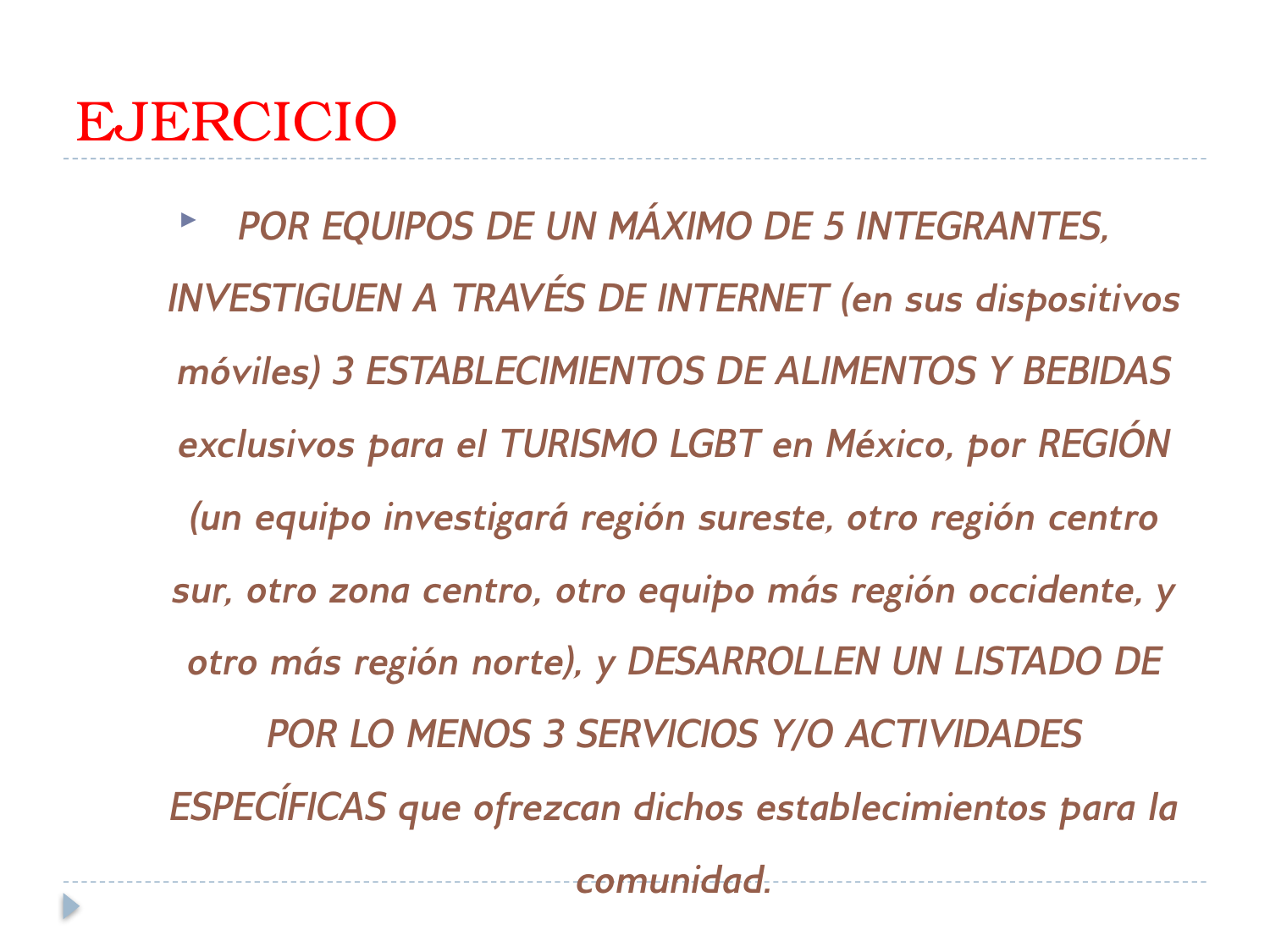

# EJERCICIO
POR EQUIPOS DE UN MÁXIMO DE 5 INTEGRANTES, INVESTIGUEN A TRAVÉS DE INTERNET (en sus dispositivos móviles) 3 ESTABLECIMIENTOS DE ALIMENTOS Y BEBIDAS exclusivos para el TURISMO LGBT en México, por REGIÓN (un equipo investigará región sureste, otro región centro sur, otro zona centro, otro equipo más región occidente, y otro más región norte), y DESARROLLEN UN LISTADO DE POR LO MENOS 3 SERVICIOS Y/O ACTIVIDADES ESPECÍFICAS que ofrezcan dichos establecimientos para la comunidad.